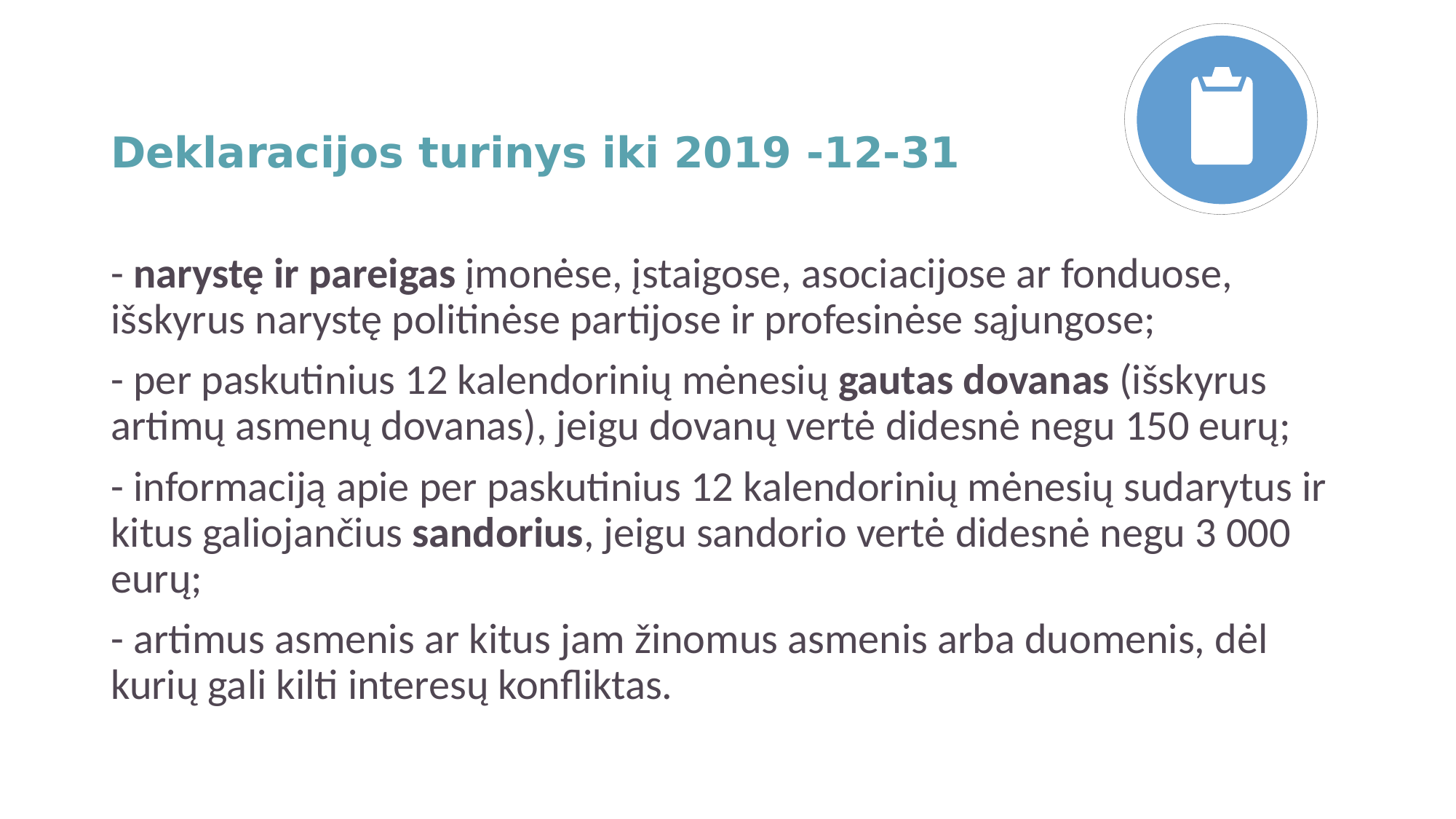

# Deklaracijos turinys iki 2019 -12-31

- narystę ir pareigas įmonėse, įstaigose, asociacijose ar fonduose, išskyrus narystę politinėse partijose ir profesinėse sąjungose;
- per paskutinius 12 kalendorinių mėnesių gautas dovanas (išskyrus artimų asmenų dovanas), jeigu dovanų vertė didesnė negu 150 eurų;
- informaciją apie per paskutinius 12 kalendorinių mėnesių sudarytus ir kitus galiojančius sandorius, jeigu sandorio vertė didesnė negu 3 000 eurų;
- artimus asmenis ar kitus jam žinomus asmenis arba duomenis, dėl kurių gali kilti interesų konfliktas.